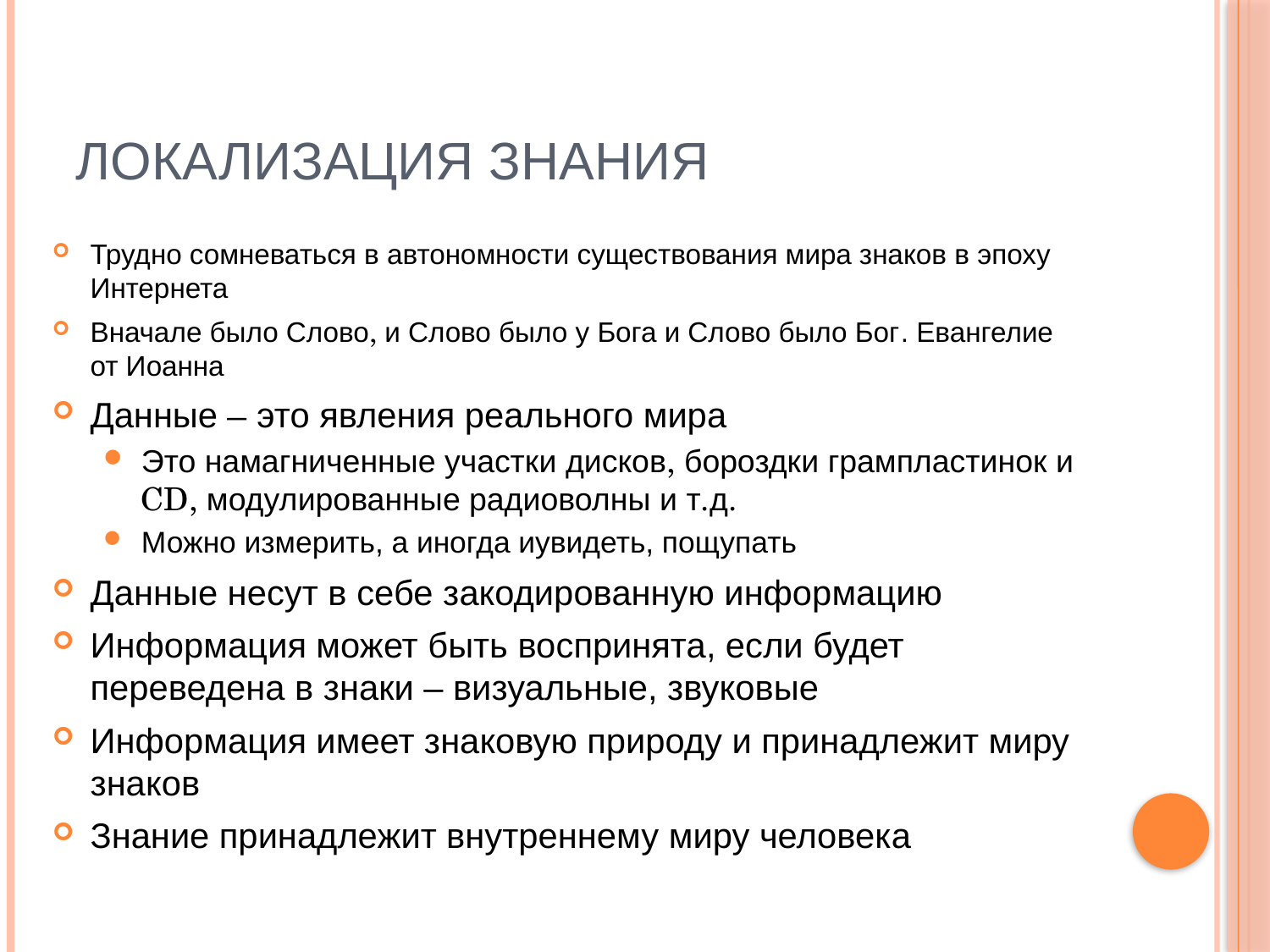

# Локализация знания

Трудно сомневаться в автономности существования мира знаков в эпоху Интернета
Вначале было Слово, и Слово было у Бога и Слово было Бог. Евангелие от Иоанна
Данные – это явления реального мира
Это намагниченные участки дисков, бороздки грампластинок и CD, модулированные радиоволны и т.д.
Можно измерить, а иногда иувидеть, пощупать
Данные несут в себе закодированную информацию
Информация может быть воспринята, если будет переведена в знаки – визуальные, звуковые
Информация имеет знаковую природу и принадлежит миру знаков
Знание принадлежит внутреннему миру человека